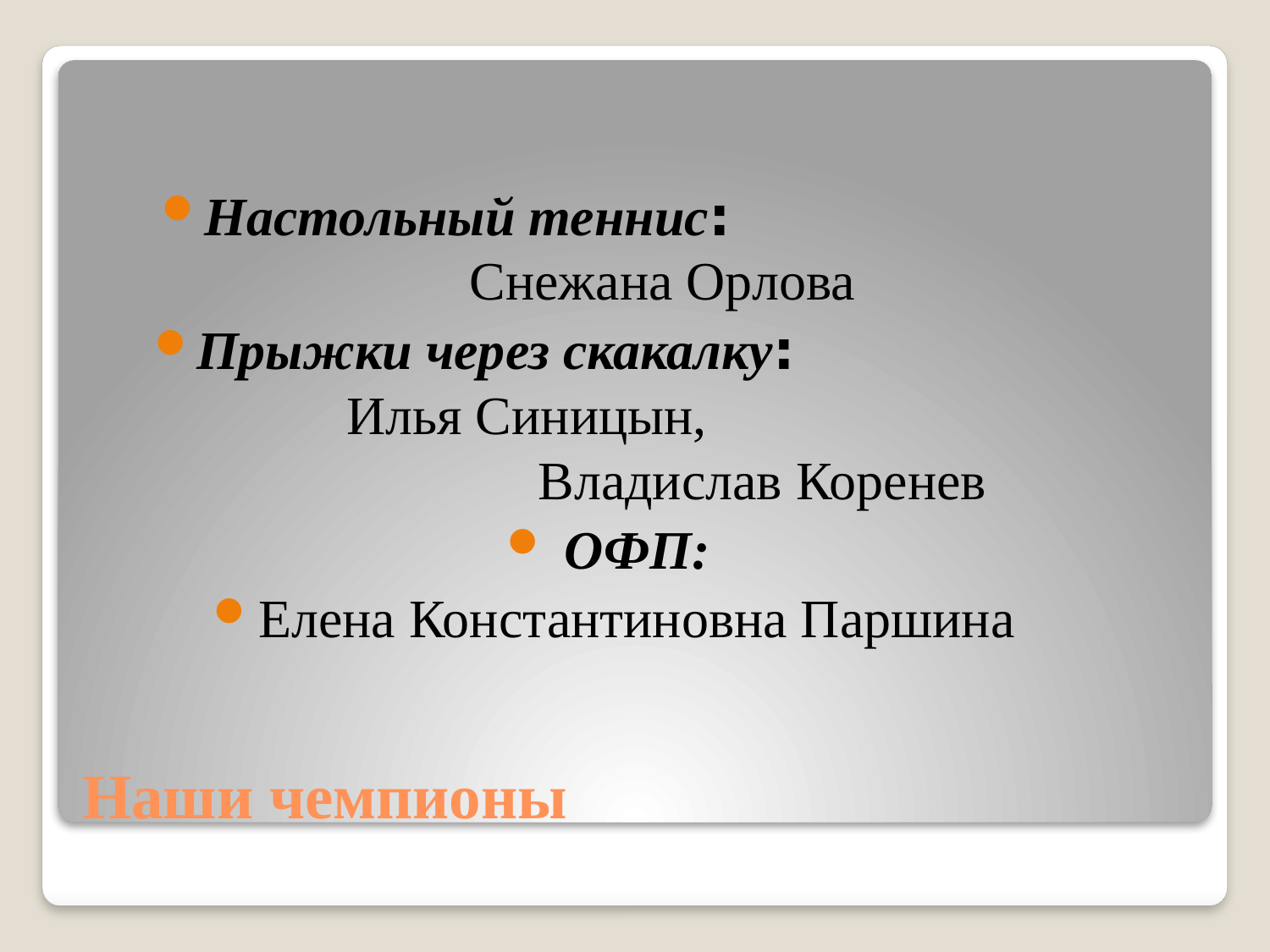

Настольный теннис:                      Снежана Орлова
Прыжки через скакалку:                        Илья Синицын,                                               Владислав Коренев
ОФП:
Елена Константиновна Паршина
# Наши чемпионы